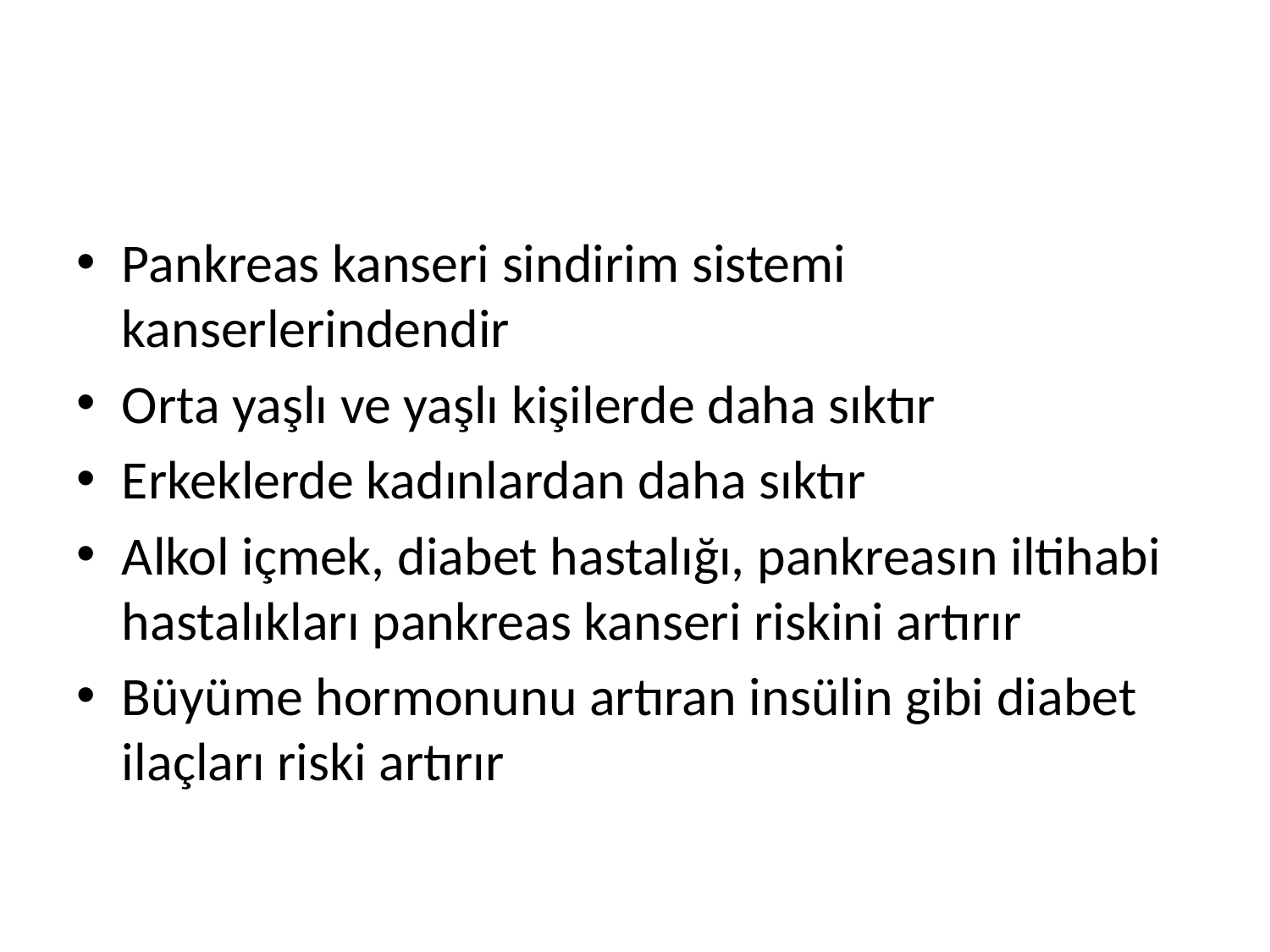

#
Pankreas kanseri sindirim sistemi kanserlerindendir
Orta yaşlı ve yaşlı kişilerde daha sıktır
Erkeklerde kadınlardan daha sıktır
Alkol içmek, diabet hastalığı, pankreasın iltihabi hastalıkları pankreas kanseri riskini artırır
Büyüme hormonunu artıran insülin gibi diabet ilaçları riski artırır